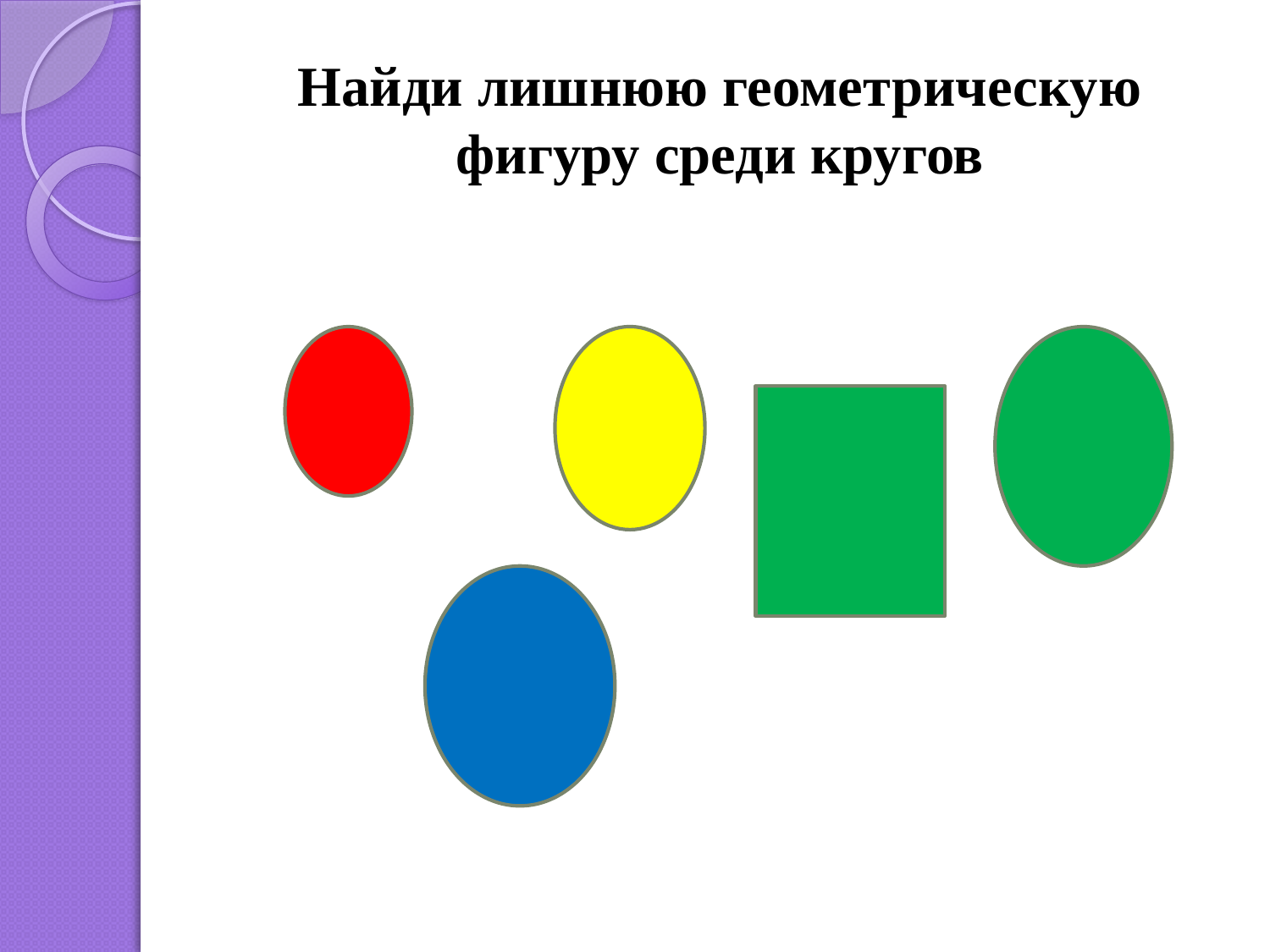

# Найди лишнюю геометрическую фигуру среди кругов